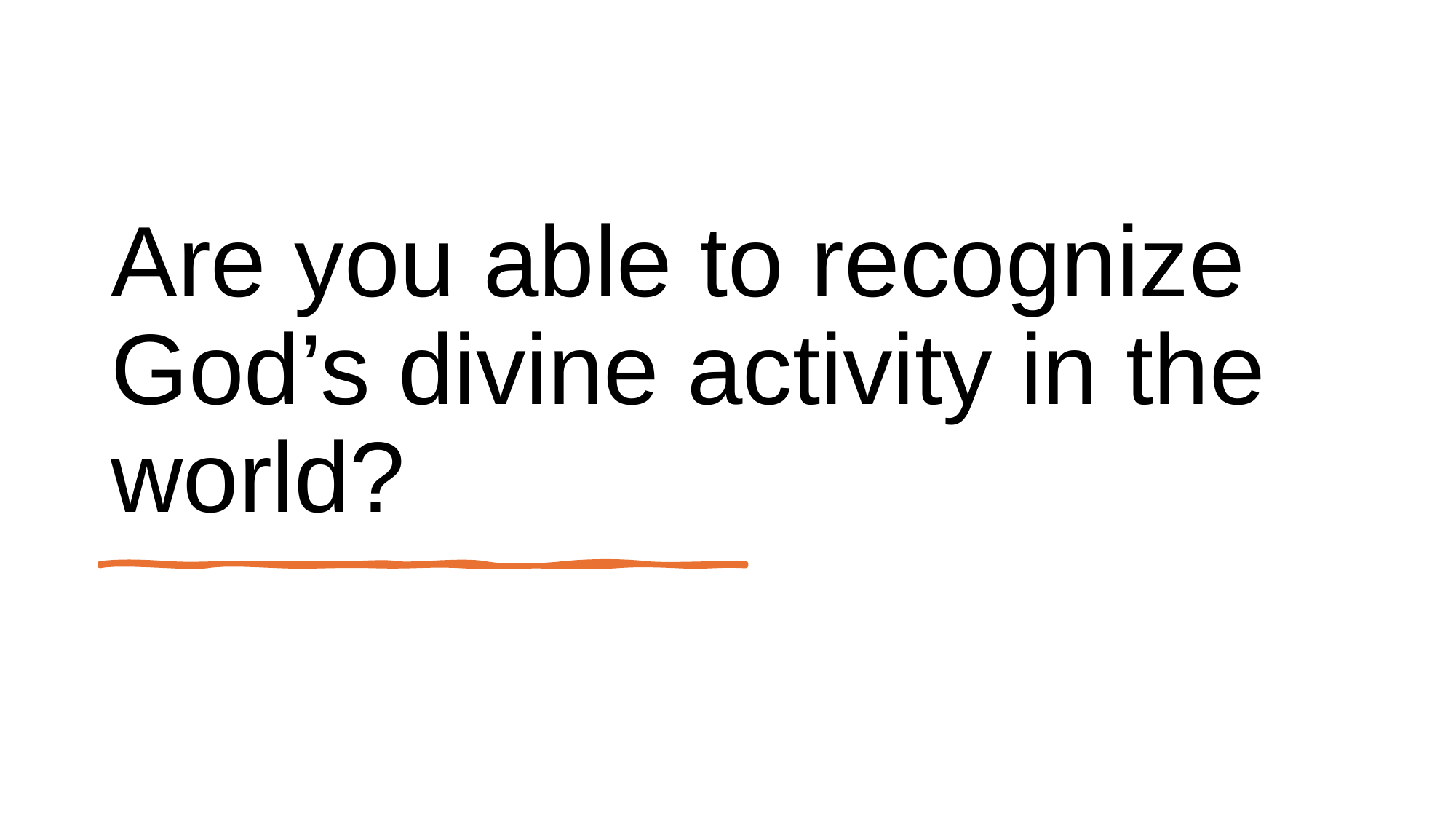

# Are you able to recognize God’s divine activity in the world?